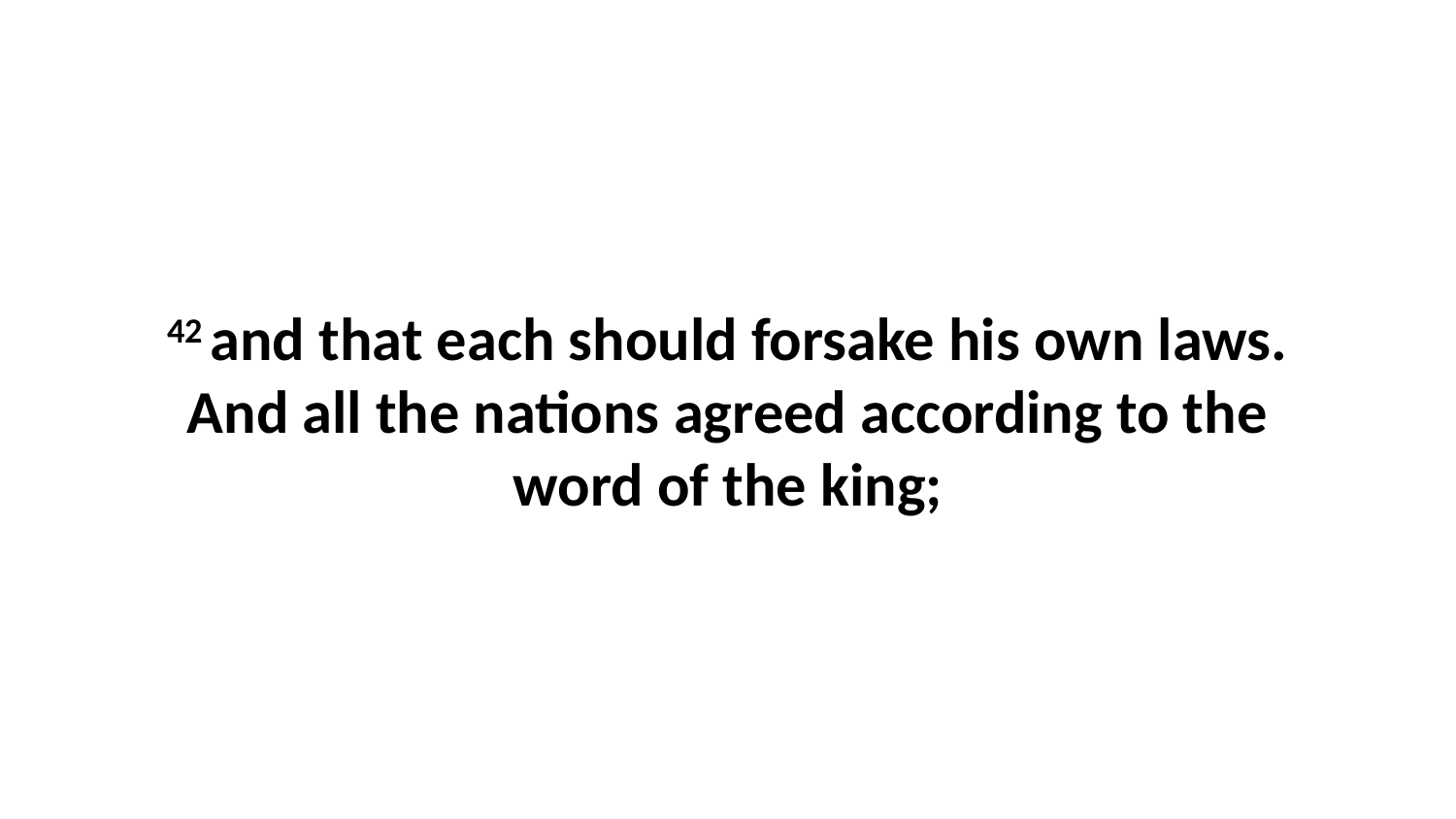

42 and that each should forsake his own laws. And all the nations agreed according to the word of the king;